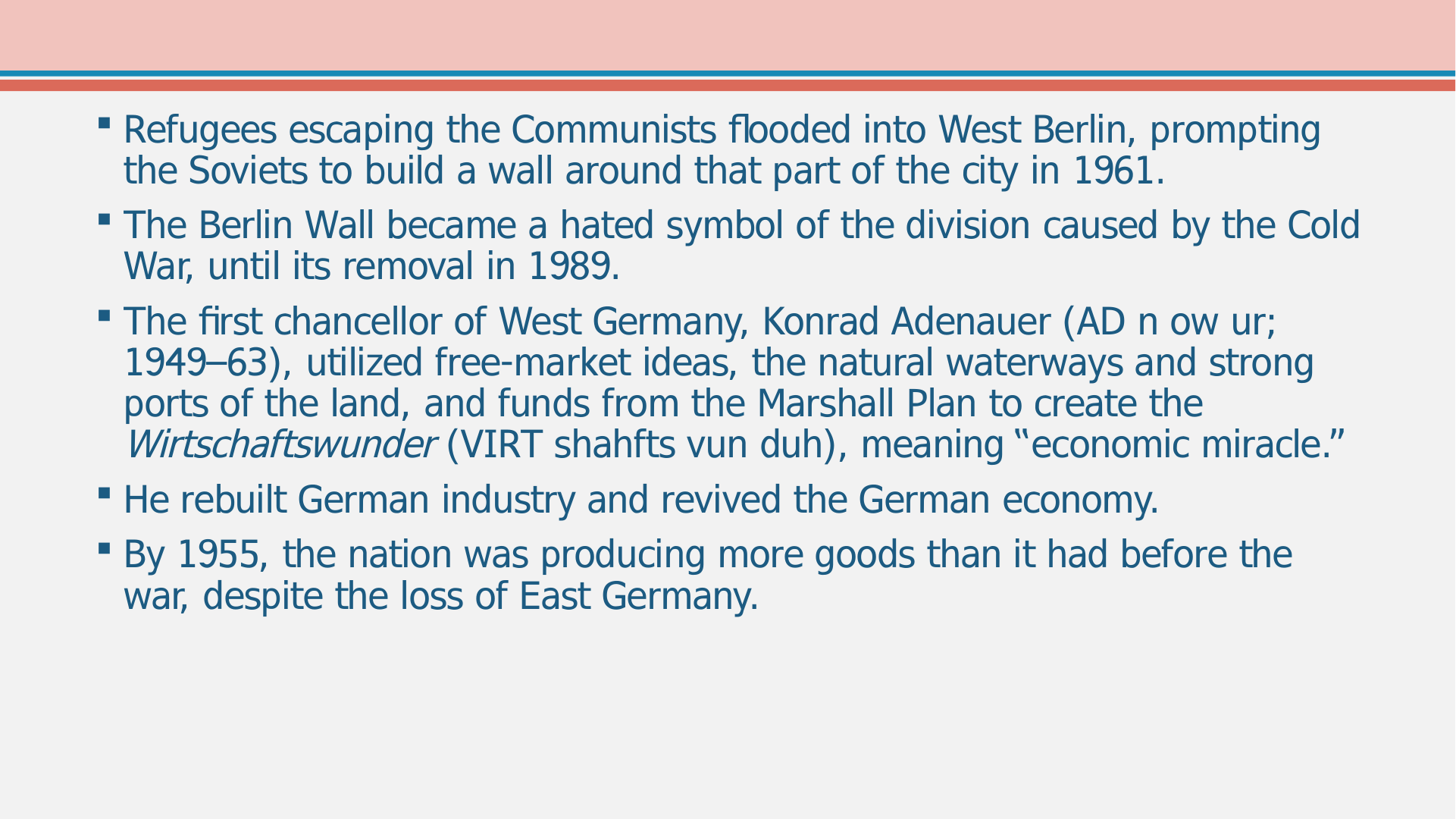

Refugees escaping the Communists flooded into West Berlin, prompting the Soviets to build a wall around that part of the city in 1961.
The Berlin Wall became a hated symbol of the division caused by the Cold War, until its removal in 1989.
The first chancellor of West Germany, Konrad Adenauer (AD n ow ur; 1949–63), utilized free-market ideas, the natural waterways and strong ports of the land, and funds from the Marshall Plan to create the Wirtschaftswunder (VIRT shahfts vun duh), meaning “economic miracle.”
He rebuilt German industry and revived the German economy.
By 1955, the nation was producing more goods than it had before the war, despite the loss of East Germany.